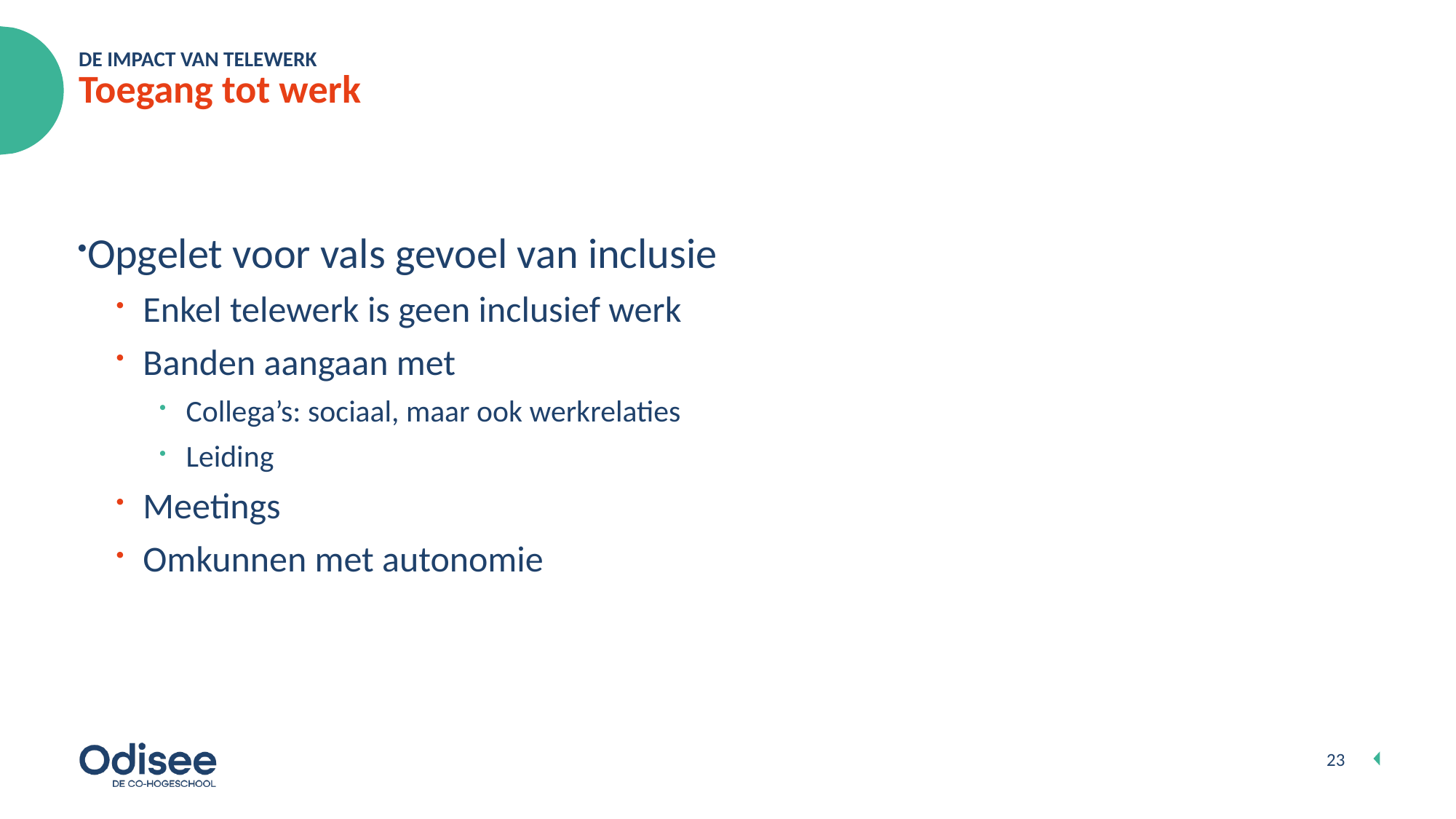

DE IMPACT VAN TELEWERK
# Toegang tot werk
Opgelet voor vals gevoel van inclusie
Enkel telewerk is geen inclusief werk
Banden aangaan met
Collega’s: sociaal, maar ook werkrelaties
Leiding
Meetings
Omkunnen met autonomie

23